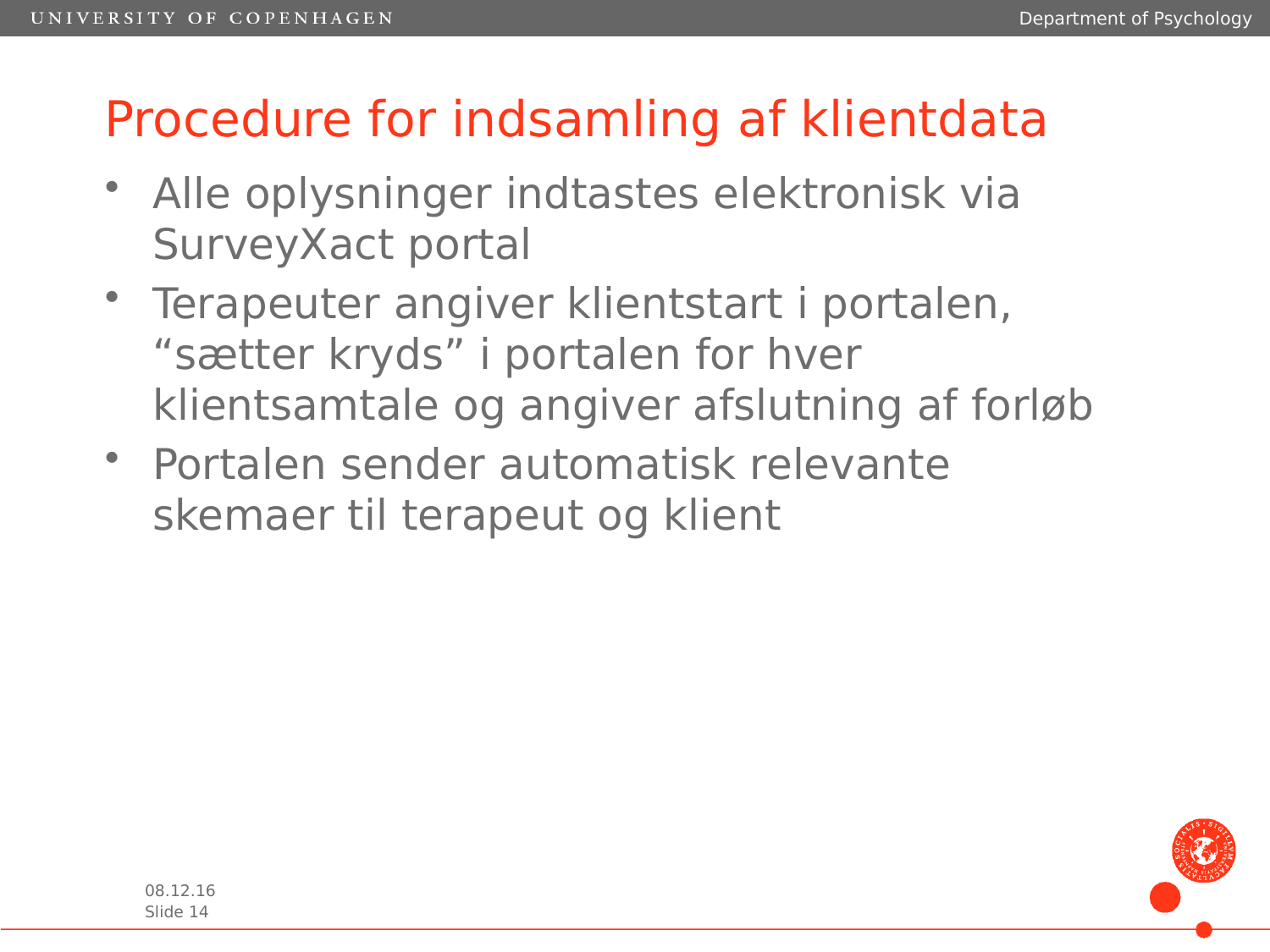

Department of Psychology
# Procedure for indsamling af klientdata
Alle oplysninger indtastes elektronisk via SurveyXact portal
Terapeuter angiver klientstart i portalen, “sætter kryds” i portalen for hver klientsamtale og angiver afslutning af forløb
Portalen sender automatisk relevante skemaer til terapeut og klient